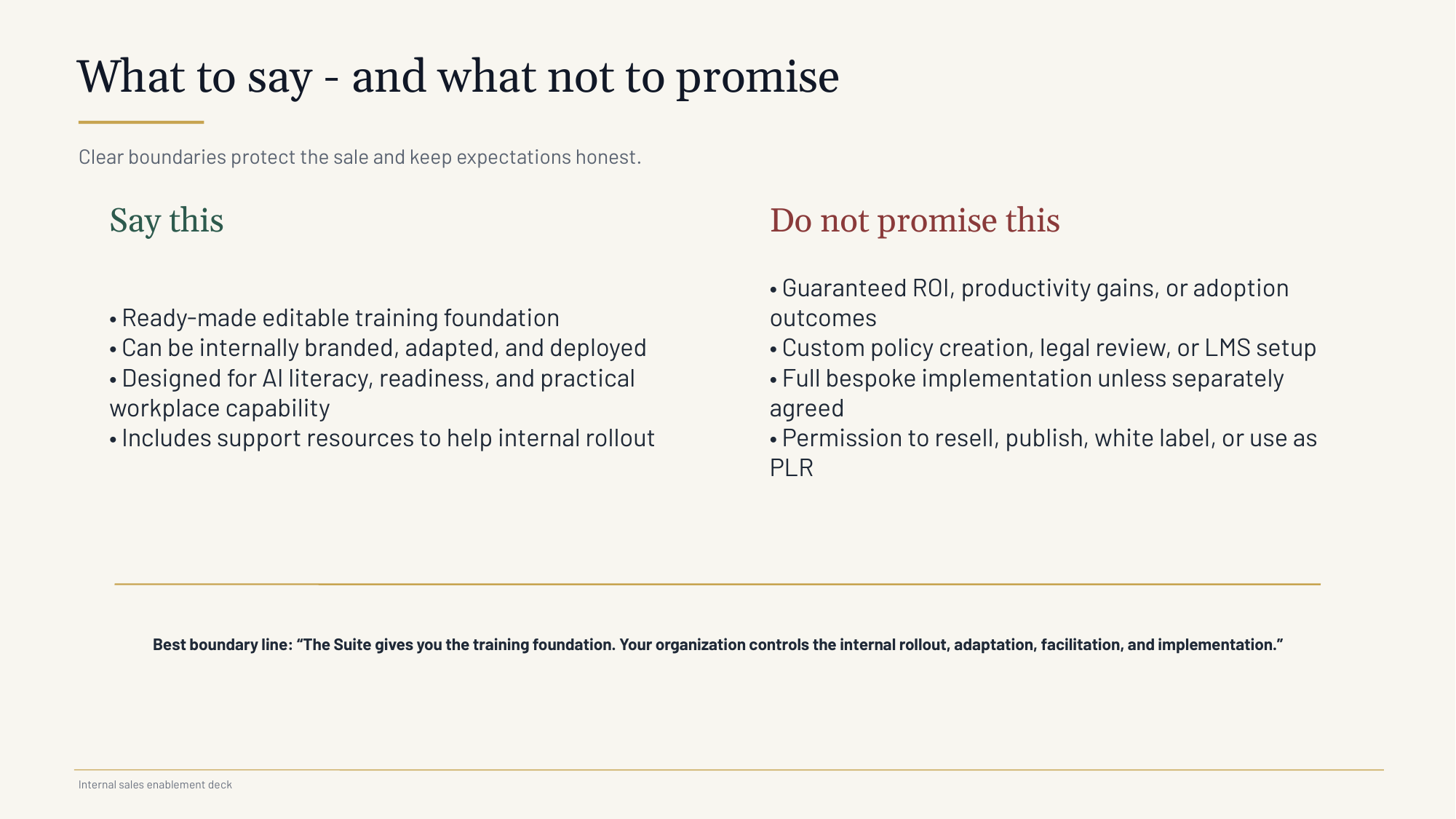

What to say - and what not to promise

Clear boundaries protect the sale and keep expectations honest.
Say this
Do not promise this
• Ready-made editable training foundation
• Can be internally branded, adapted, and deployed
• Designed for AI literacy, readiness, and practical workplace capability
• Includes support resources to help internal rollout
• Guaranteed ROI, productivity gains, or adoption outcomes
• Custom policy creation, legal review, or LMS setup
• Full bespoke implementation unless separately agreed
• Permission to resell, publish, white label, or use as PLR

Best boundary line: “The Suite gives you the training foundation. Your organization controls the internal rollout, adaptation, facilitation, and implementation.”

Internal sales enablement deck